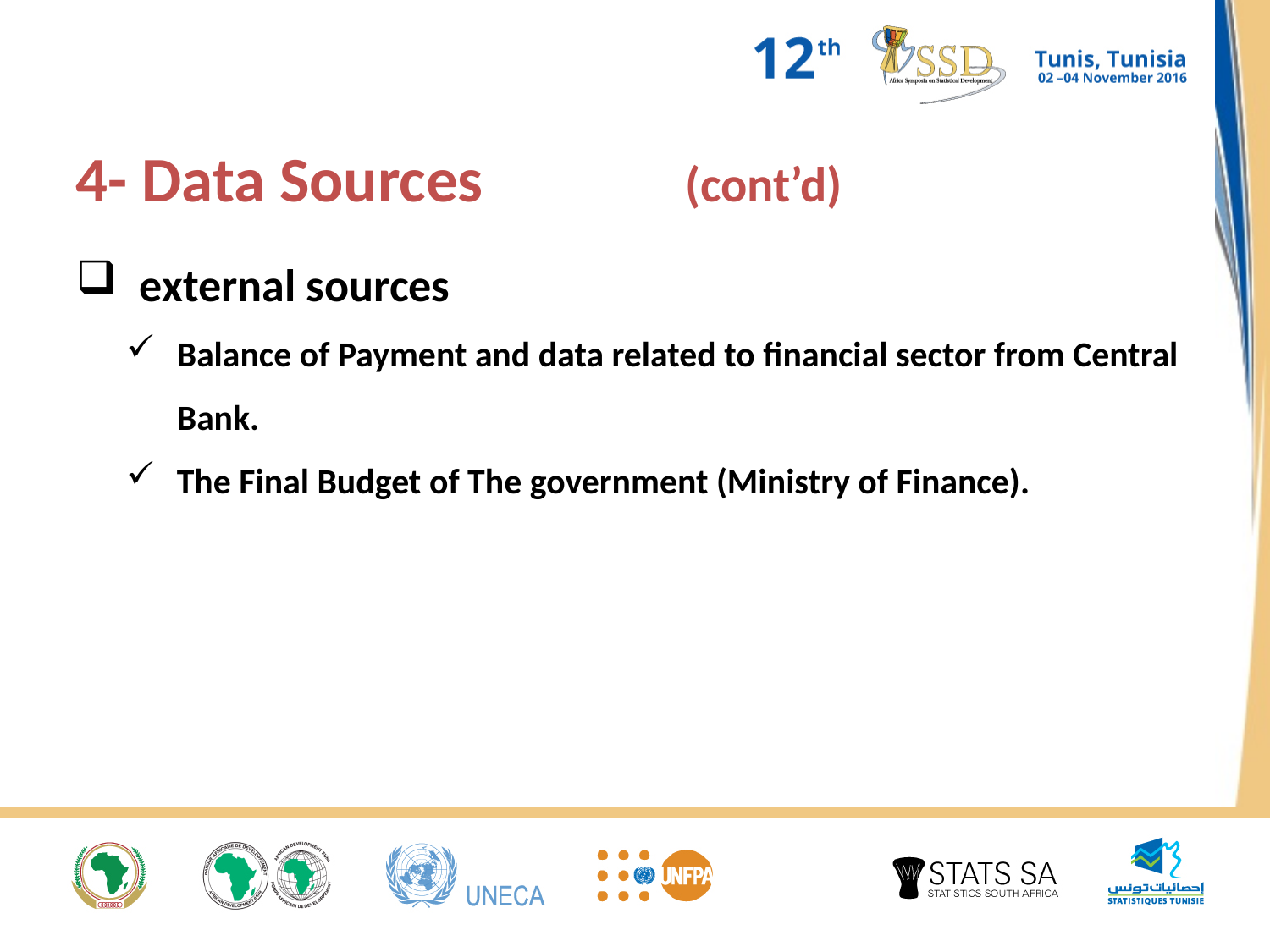

4- Data Sources              (cont’d)
external sources
Balance of Payment and data related to financial sector from Central Bank.
The Final Budget of The government (Ministry of Finance).